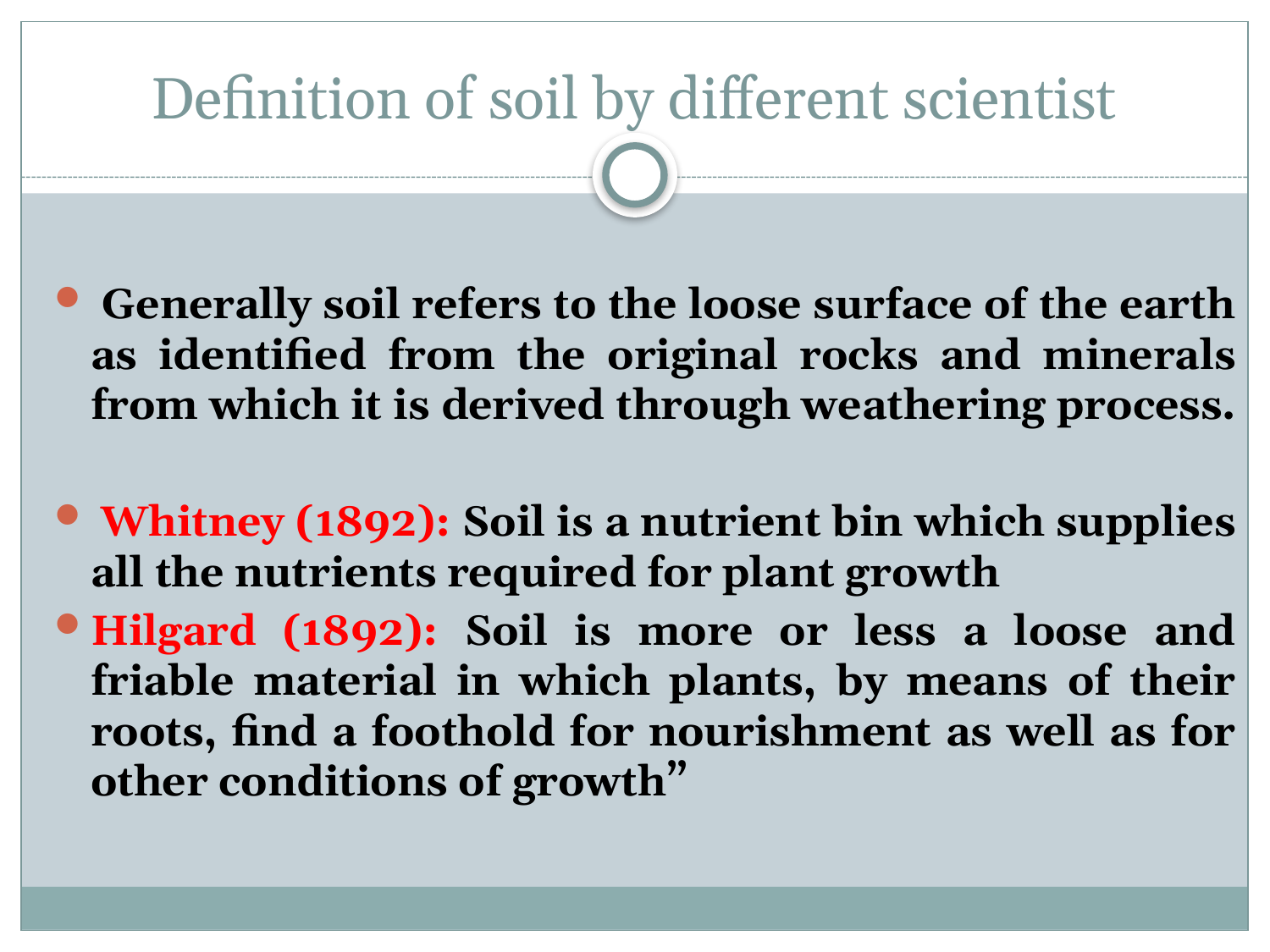

# Definition of soil by different scientist

 Generally soil refers to the loose surface of the earth as identified from the original rocks and minerals from which it is derived through weathering process.

 Whitney (1892): Soil is a nutrient bin which supplies all the nutrients required for plant growth
Hilgard (1892): Soil is more or less a loose and friable material in which plants, by means of their roots, find a foothold for nourishment as well as for other conditions of growth”